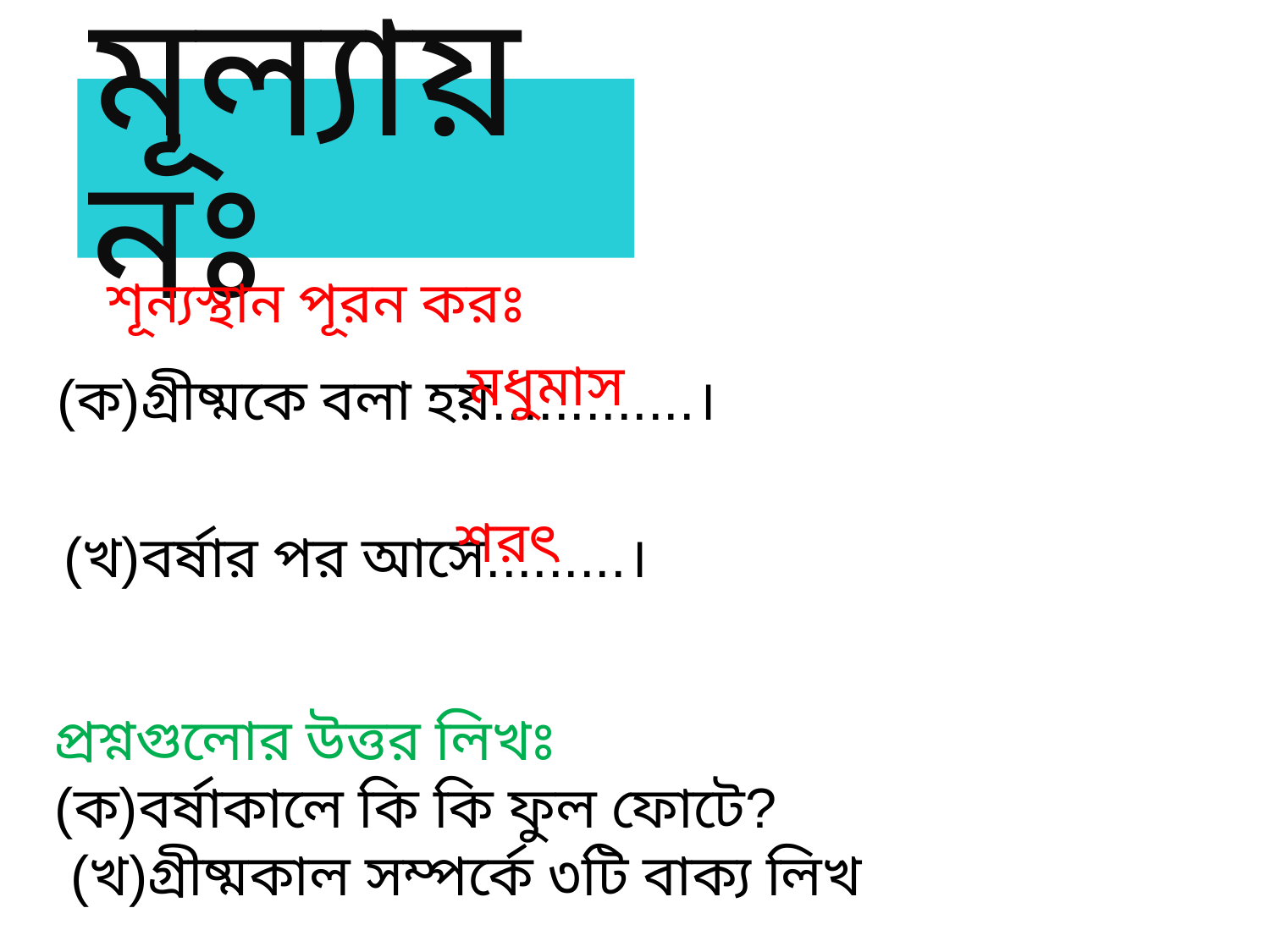

# মূল্যায়নঃ
শূন্যস্থান পূরন করঃ
মধুমাস
(ক)গ্রীষ্মকে বলা হয়.............।
শরৎ
(খ)বর্ষার পর আসে.........।
প্রশ্নগুলোর উত্তর লিখঃ
(ক)বর্ষাকালে কি কি ফুল ফোটে?
 (খ)গ্রীষ্মকাল সম্পর্কে ৩টি বাক্য লিখ